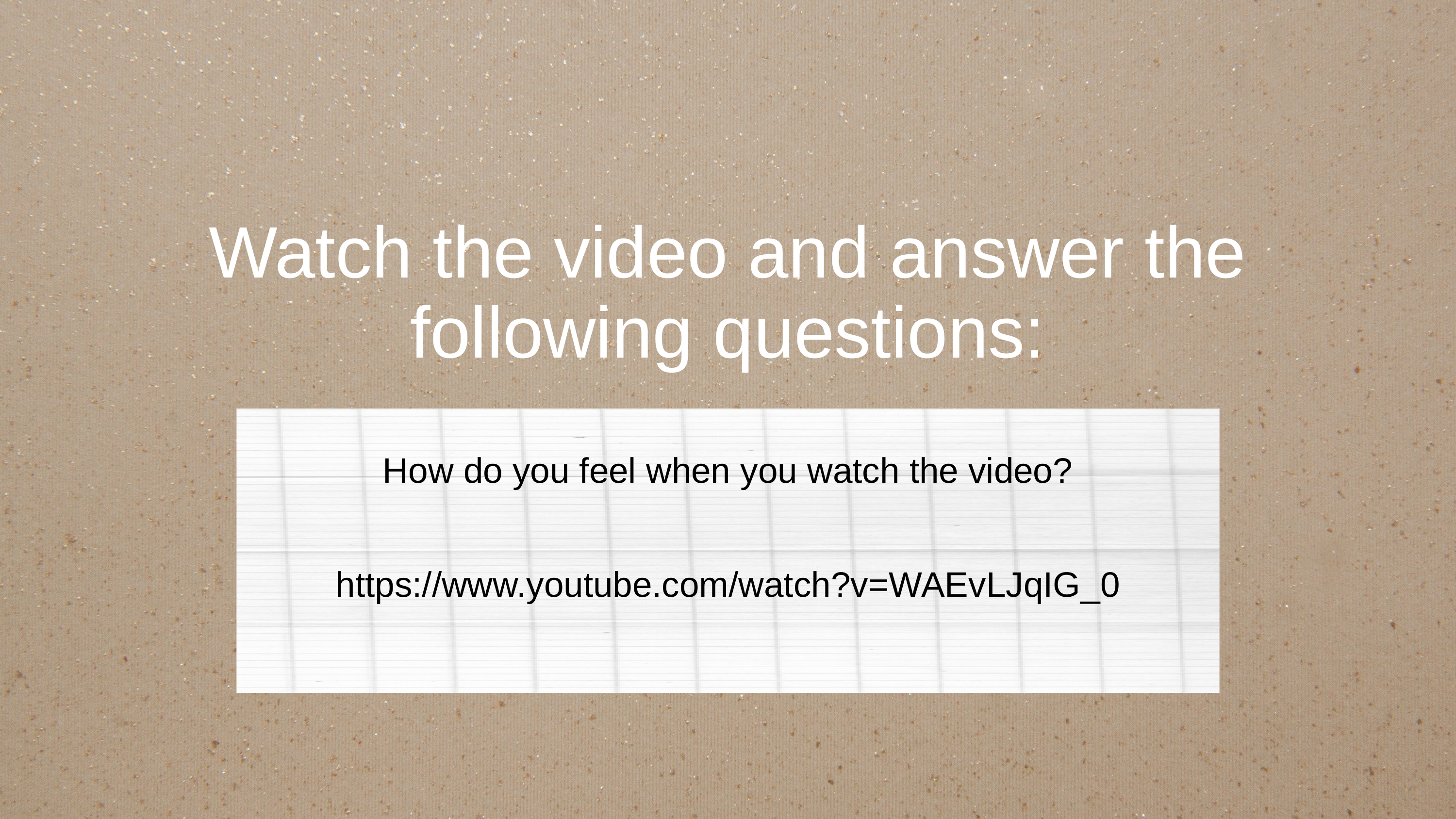

Watch the video and answer the following questions:
How do you feel when you watch the video?

https://www.youtube.com/watch?v=WAEvLJqIG_0